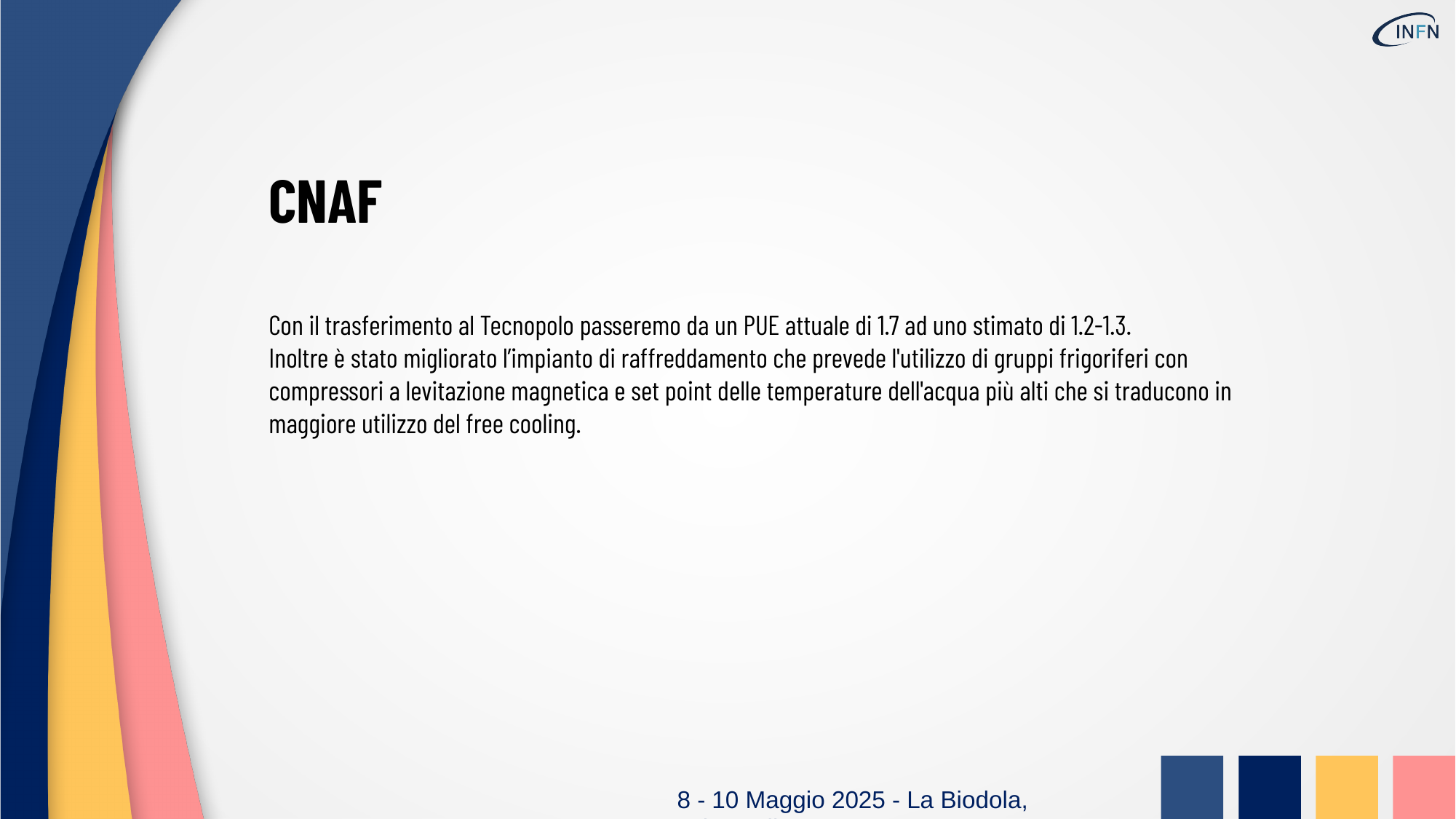

CNAF

Con il trasferimento al Tecnopolo passeremo da un PUE attuale di 1.7 ad uno stimato di 1.2-1.3.
Inoltre è stato migliorato l’impianto di raffreddamento che prevede l'utilizzo di gruppi frigoriferi con compressori a levitazione magnetica e set point delle temperature dell'acqua più alti che si traducono in maggiore utilizzo del free cooling.